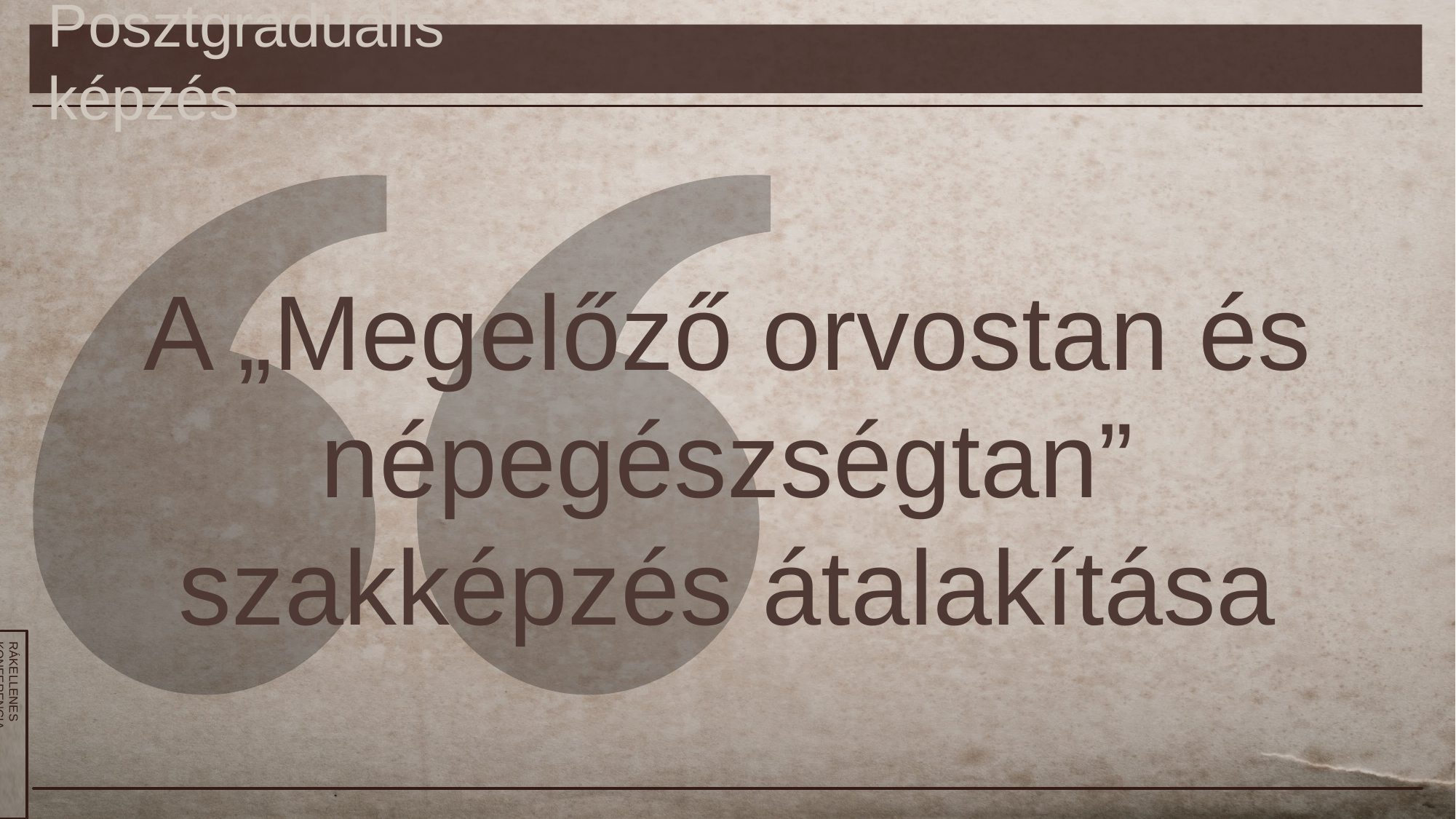

Posztgraduális képzés
# A „Megelőző orvostan és népegészségtan” szakképzés átalakítása

RÁKELLENES KONFERENCIA